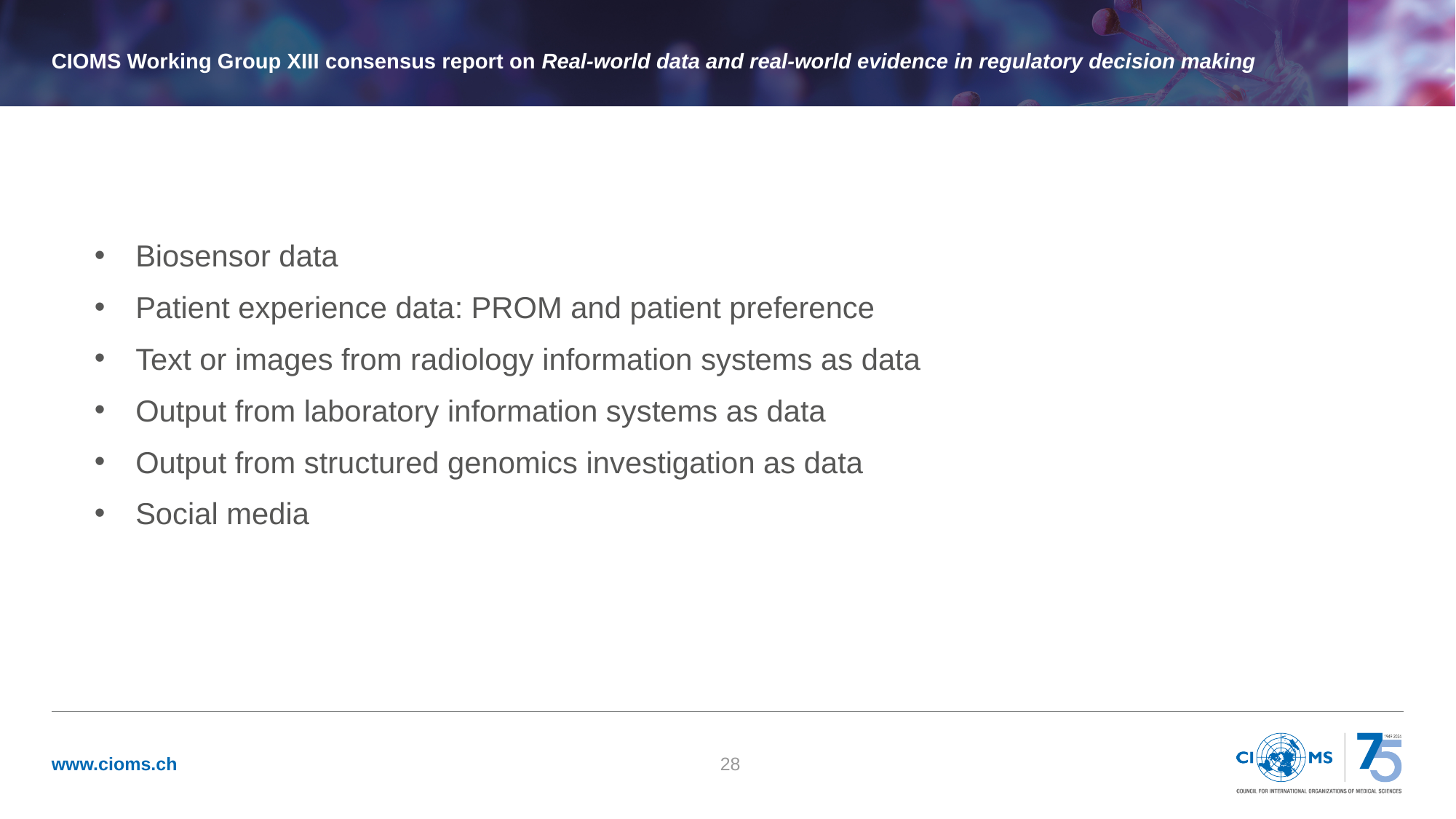

CIOMS Working Group XIII consensus report on Real-world data and real-world evidence in regulatory decision making
2.2. Emerging data sources
Biosensor data
Patient experience data: PROM and patient preference
Text or images from radiology information systems as data
Output from laboratory information systems as data
Output from structured genomics investigation as data
Social media

28